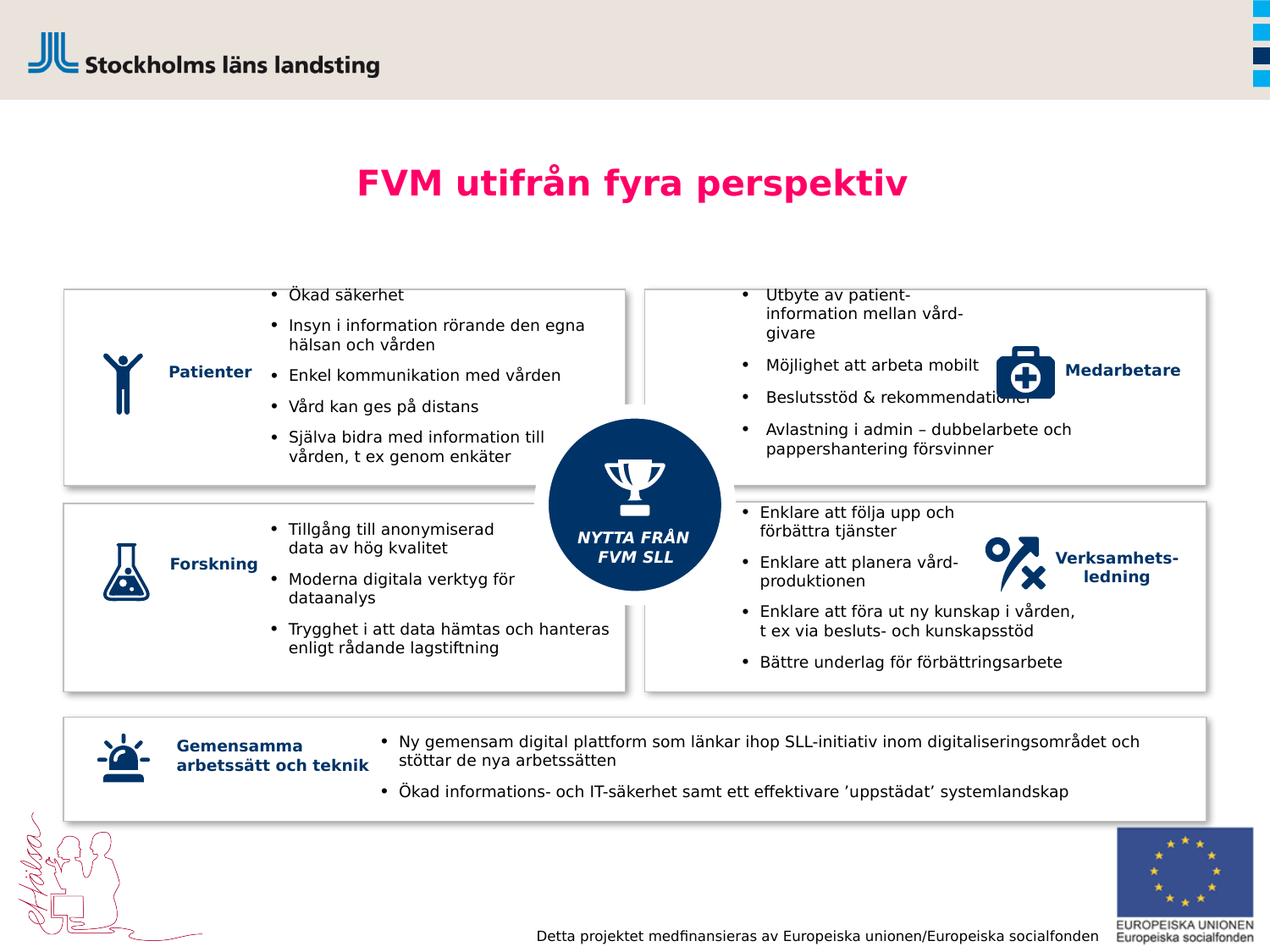

# FVM utifrån fyra perspektiv
Ökad säkerhet
Insyn i information rörande den egna hälsan och vården
Enkel kommunikation med vården
Vård kan ges på distans
Själva bidra med information till
vården, t ex genom enkäter
Utbyte av patient-
information mellan vård-
givare
Möjlighet att arbeta mobilt
Beslutsstöd & rekommendationer
Avlastning i admin – dubbelarbete och pappershantering försvinner

Medarbetare
Patienter

Enklare att följa upp och
förbättra tjänster
Enklare att planera vård-
produktionen
Enklare att föra ut ny kunskap i vården,
t ex via besluts- och kunskapsstöd
Bättre underlag för förbättringsarbete

Tillgång till anonymiserad
data av hög kvalitet
Moderna digitala verktyg för
dataanalys
Trygghet i att data hämtas och hanteras enligt rådande lagstiftning
NYTTA FRÅN
FVM SLL

Verksamhets-
ledning
Forskning

Gemensamma
arbetssätt och teknik
Ny gemensam digital plattform som länkar ihop SLL-initiativ inom digitaliseringsområdet och stöttar de nya arbetssätten
Ökad informations- och IT-säkerhet samt ett effektivare ’uppstädat’ systemlandskap